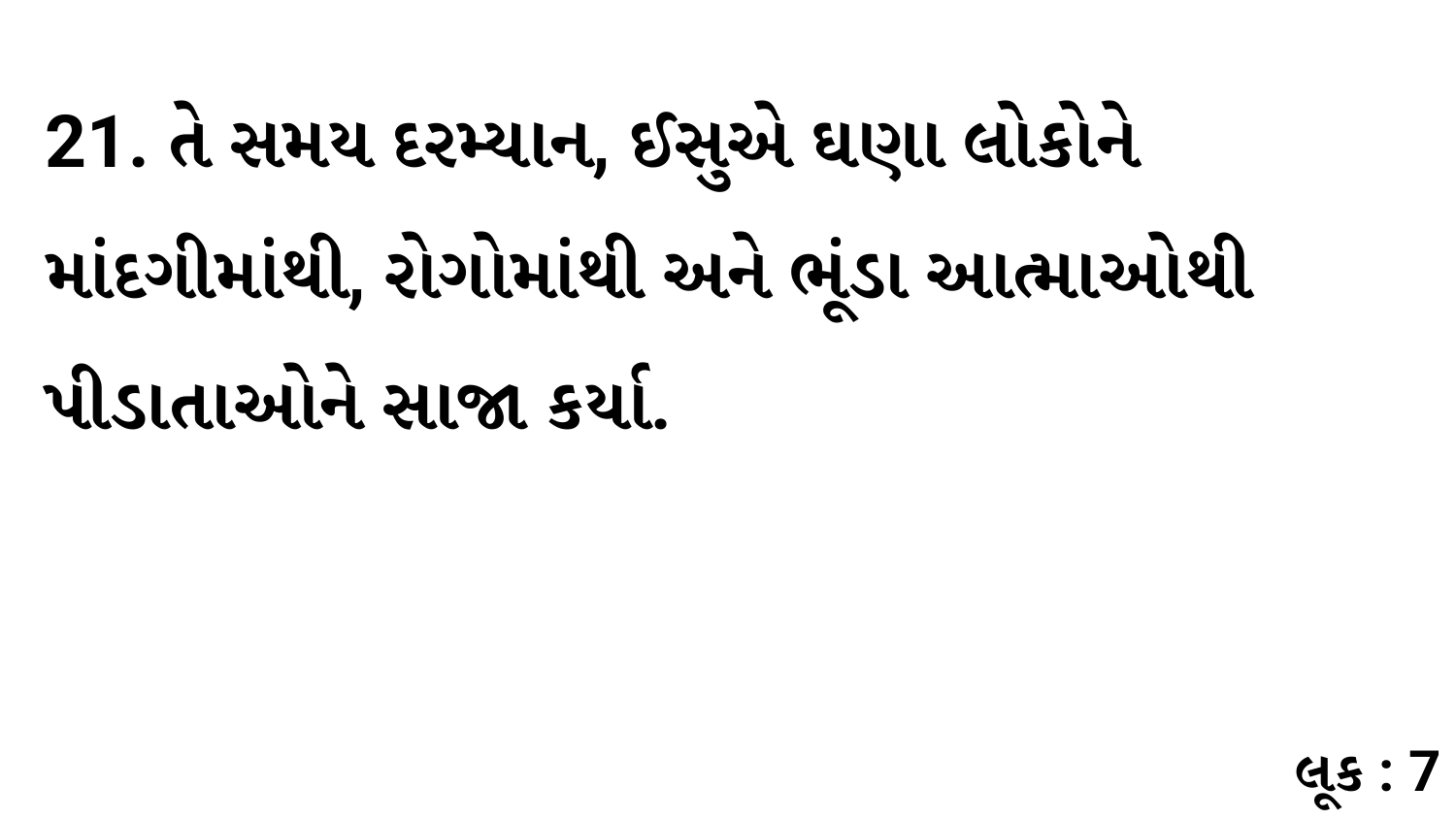

21. તે સમય દરમ્યાન, ઈસુએ ઘણા લોકોને માંદગીમાંથી, રોગોમાંથી અને ભૂંડા આત્માઓથી પીડાતાઓને સાજા કર્યા.
લૂક : 7